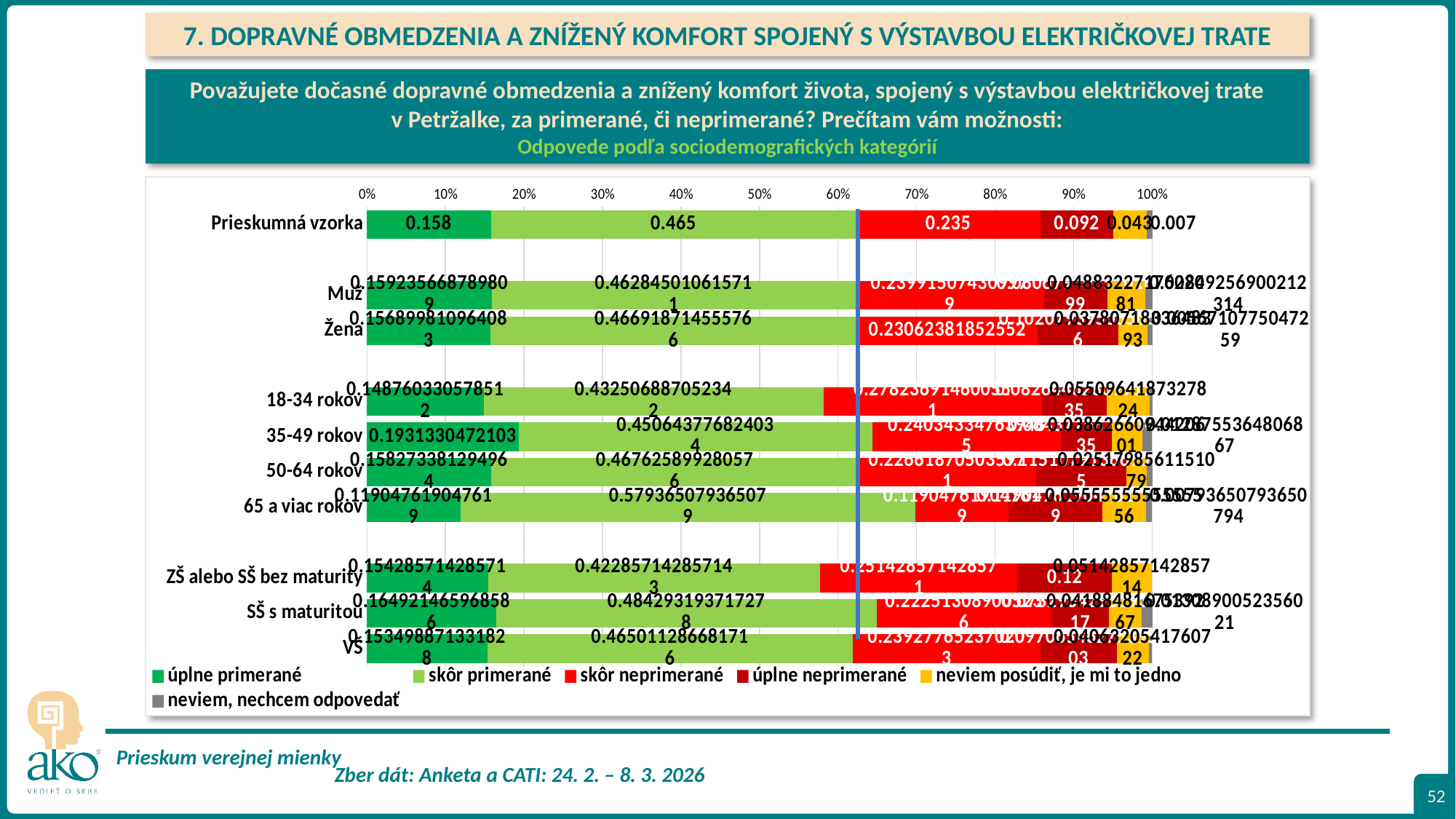

7. DOPRAVNÉ OBMEDZENIA A ZNÍŽENÝ KOMFORT SPOJENÝ S VÝSTAVBOU ELEKTRIČKOVEJ TRATE
Považujete dočasné dopravné obmedzenia a znížený komfort života, spojený s výstavbou električkovej trate v Petržalke, za primerané, či neprimerané? Prečítam vám možnosti:
Odpovede podľa sociodemografických kategórií

### Chart

| Category | úplne primerané | skôr primerané | skôr neprimerané | úplne neprimerané | neviem posúdiť, je mi to jedno | neviem, nechcem odpovedať |
|---|---|---|---|---|---|---|
| Prieskumná vzorka | 0.158 | 0.465 | 0.235 | 0.092 | 0.043 | 0.006999999999999999 |
|  | None | None | None | None | None | None |
| Muž | 0.1592356687898089 | 0.46284501061571126 | 0.23991507430997877 | 0.08067940552016985 | 0.048832271762208064 | 0.008492569002123142 |
| Žena | 0.15689981096408318 | 0.4669187145557656 | 0.23062381852551986 | 0.10207939508506617 | 0.03780718336483932 | 0.005671077504725897 |
|  | None | None | None | None | None | None |
| 18-34 rokov | 0.1487603305785124 | 0.43250688705234164 | 0.278236914600551 | 0.08264462809917354 | 0.055096418732782364 | 0.0027548209366391185 |
| 35-49 rokov | 0.19313304721030045 | 0.45064377682403434 | 0.24034334763948498 | 0.06437768240343349 | 0.03862660944206008 | 0.012875536480686695 |
| 50-64 rokov | 0.15827338129496402 | 0.4676258992805755 | 0.22661870503597123 | 0.11510791366906474 | 0.025179856115107913 | 0.007194244604316546 |
| 65 a viac rokov | 0.11904761904761905 | 0.5793650793650794 | 0.11904761904761905 | 0.11904761904761905 | 0.05555555555555555 | 0.007936507936507936 |
|  | None | None | None | None | None | None |
| ZŠ alebo SŠ bez maturity | 0.15428571428571428 | 0.4228571428571428 | 0.25142857142857145 | 0.12 | 0.051428571428571435 | None |
| SŠ s maturitou | 0.1649214659685864 | 0.4842931937172775 | 0.22251308900523561 | 0.07329842931937174 | 0.041884816753926704 | 0.013089005235602094 |
| VŠ | 0.15349887133182846 | 0.4650112866817156 | 0.23927765237020318 | 0.09706546275395034 | 0.040632054176072234 | 0.004514672686230248 |
52